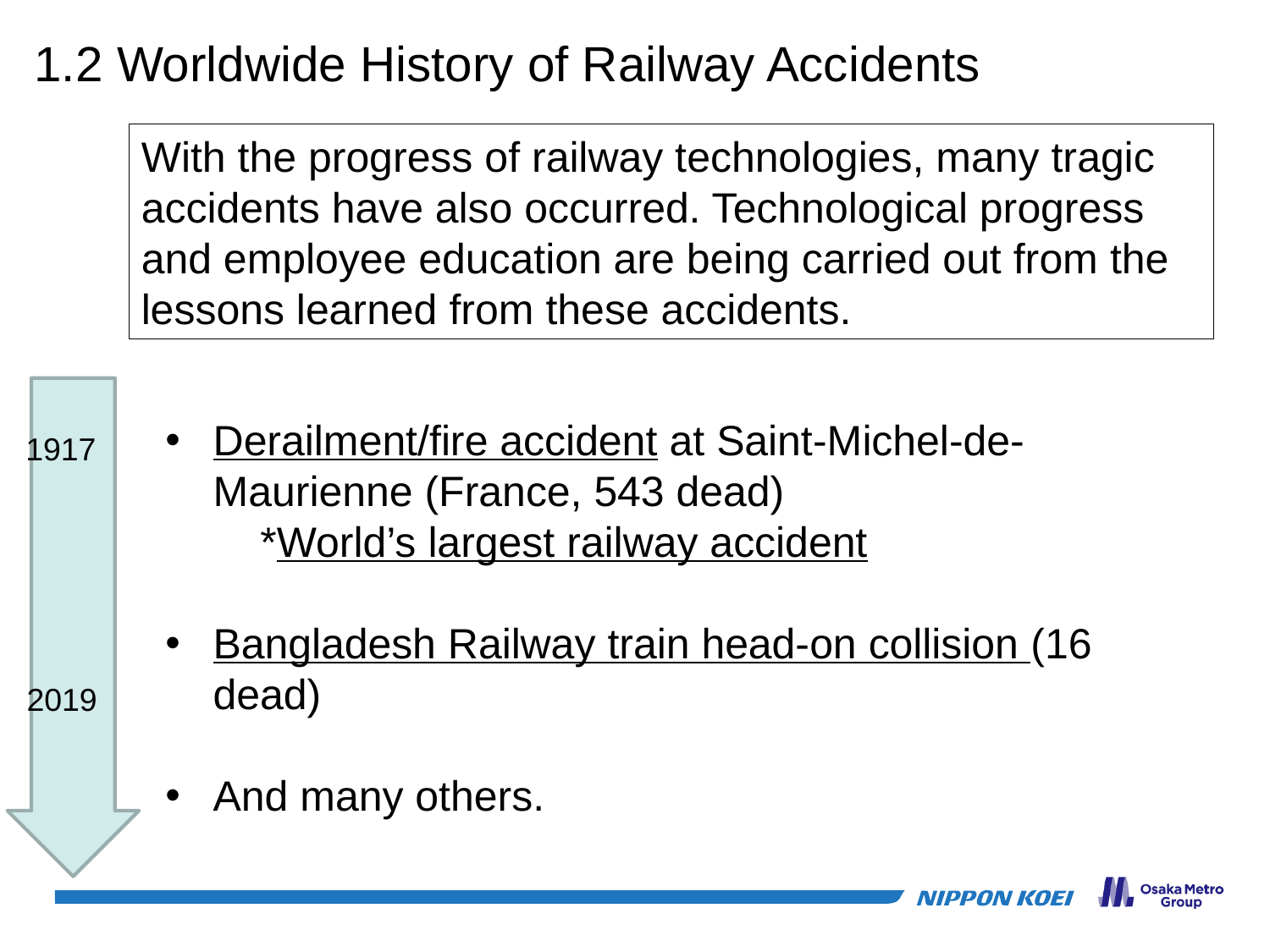

1.2 Worldwide History of Railway Accidents
With the progress of railway technologies, many tragic accidents have also occurred. Technological progress and employee education are being carried out from the lessons learned from these accidents.
Derailment/fire accident at Saint-Michel-de-Maurienne (France, 543 dead)
　　*World’s largest railway accident

Bangladesh Railway train head-on collision (16 dead)

And many others.

1917

2019